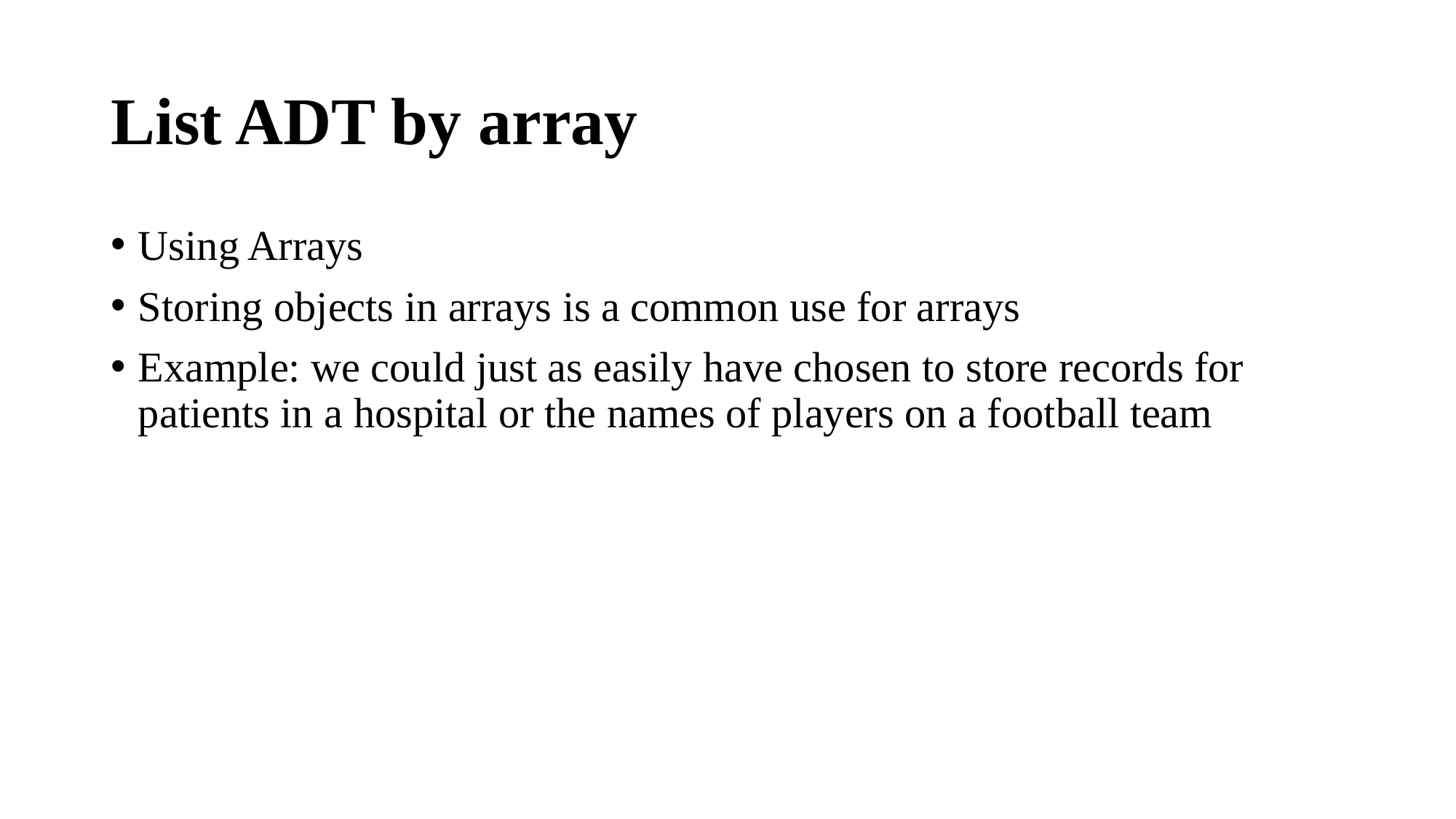

# List ADT by array
Using Arrays
Storing objects in arrays is a common use for arrays
Example: we could just as easily have chosen to store records for patients in a hospital or the names of players on a football team